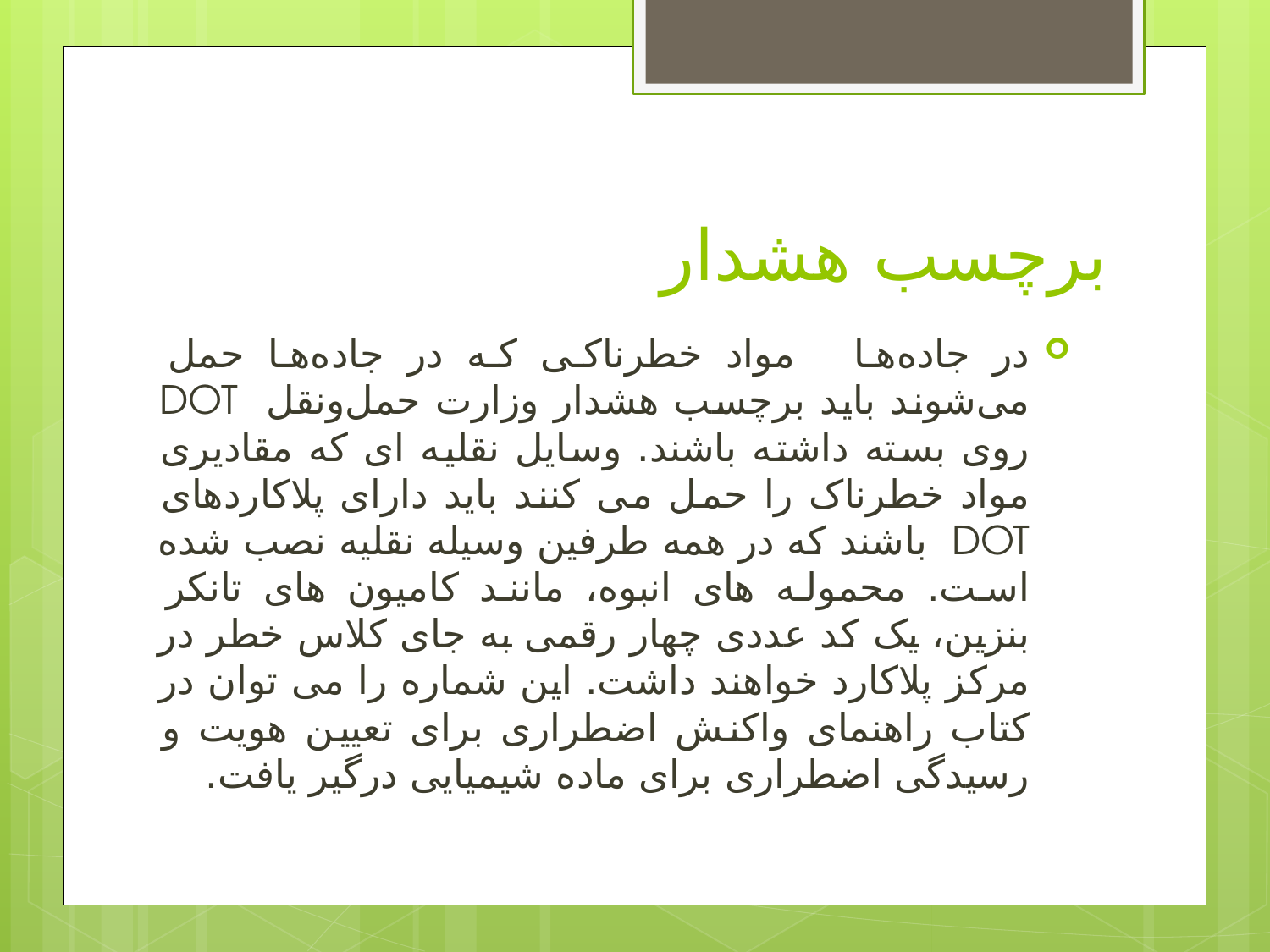

# برچسب هشدار
در جاده‌ها   مواد خطرناکی که در جاده‌ها حمل می‌شوند باید برچسب هشدار وزارت حمل‌ونقل  DOT روی بسته داشته باشند. وسایل نقلیه ای که مقادیری مواد خطرناک را حمل می کنند باید دارای پلاکاردهای DOT  باشند که در همه طرفین وسیله نقلیه نصب شده است. محموله های انبوه، مانند کامیون های تانکر بنزین، یک کد عددی چهار رقمی به جای کلاس خطر در مرکز پلاکارد خواهند داشت. این شماره را می توان در کتاب راهنمای واکنش اضطراری برای تعیین هویت و رسیدگی اضطراری برای ماده شیمیایی درگیر یافت.